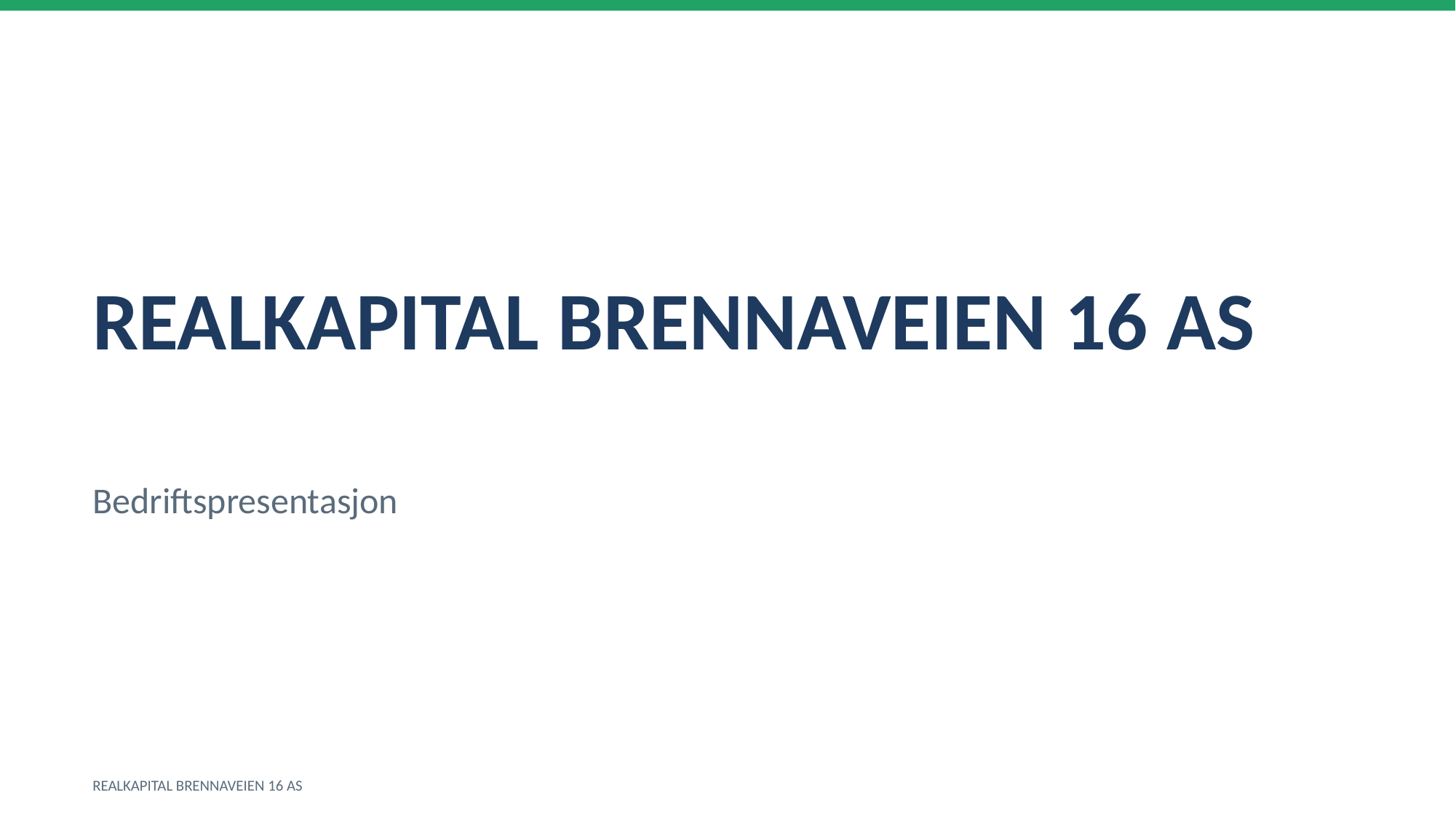

REALKAPITAL BRENNAVEIEN 16 AS
Bedriftspresentasjon
REALKAPITAL BRENNAVEIEN 16 AS